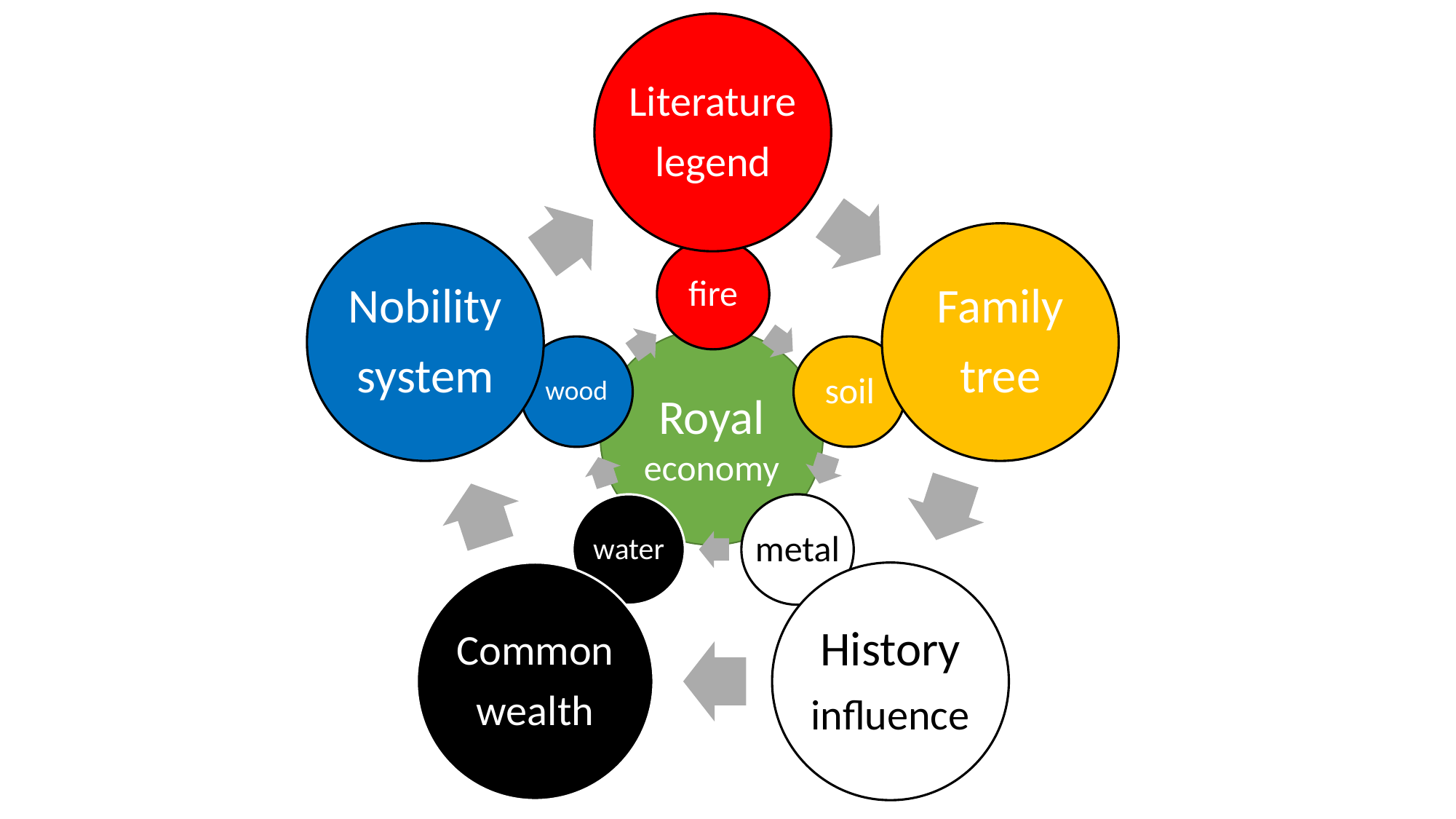

Literature
legend

Nobility
system
Family
tree

Common
wealth
History
influence

fire

wood
soil

water
metal

Royal
economy